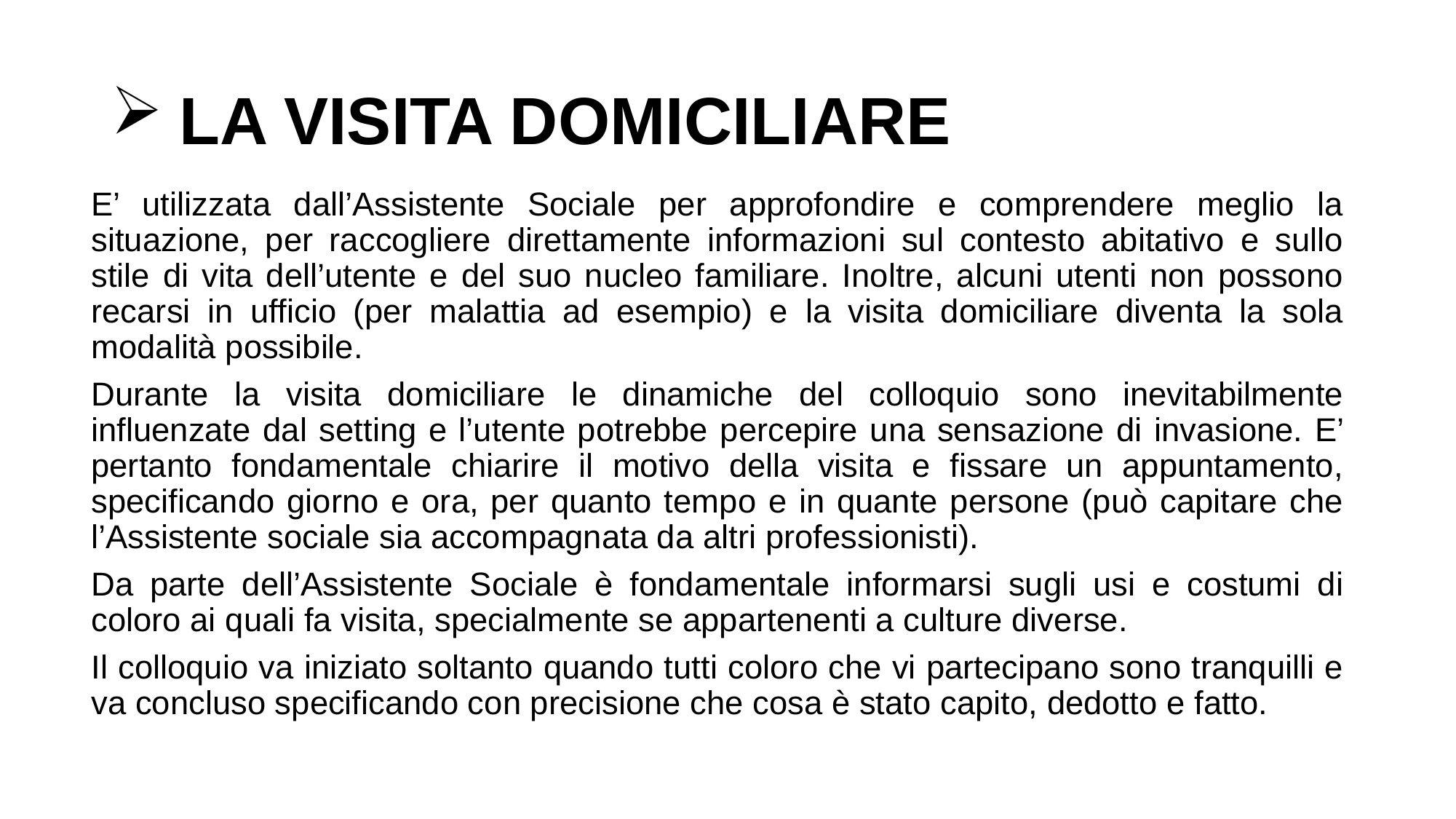

# LA VISITA DOMICILIARE
E’ utilizzata dall’Assistente Sociale per approfondire e comprendere meglio la situazione, per raccogliere direttamente informazioni sul contesto abitativo e sullo stile di vita dell’utente e del suo nucleo familiare. Inoltre, alcuni utenti non possono recarsi in ufficio (per malattia ad esempio) e la visita domiciliare diventa la sola modalità possibile.
Durante la visita domiciliare le dinamiche del colloquio sono inevitabilmente influenzate dal setting e l’utente potrebbe percepire una sensazione di invasione. E’ pertanto fondamentale chiarire il motivo della visita e fissare un appuntamento, specificando giorno e ora, per quanto tempo e in quante persone (può capitare che l’Assistente sociale sia accompagnata da altri professionisti).
Da parte dell’Assistente Sociale è fondamentale informarsi sugli usi e costumi di coloro ai quali fa visita, specialmente se appartenenti a culture diverse.
Il colloquio va iniziato soltanto quando tutti coloro che vi partecipano sono tranquilli e va concluso specificando con precisione che cosa è stato capito, dedotto e fatto.